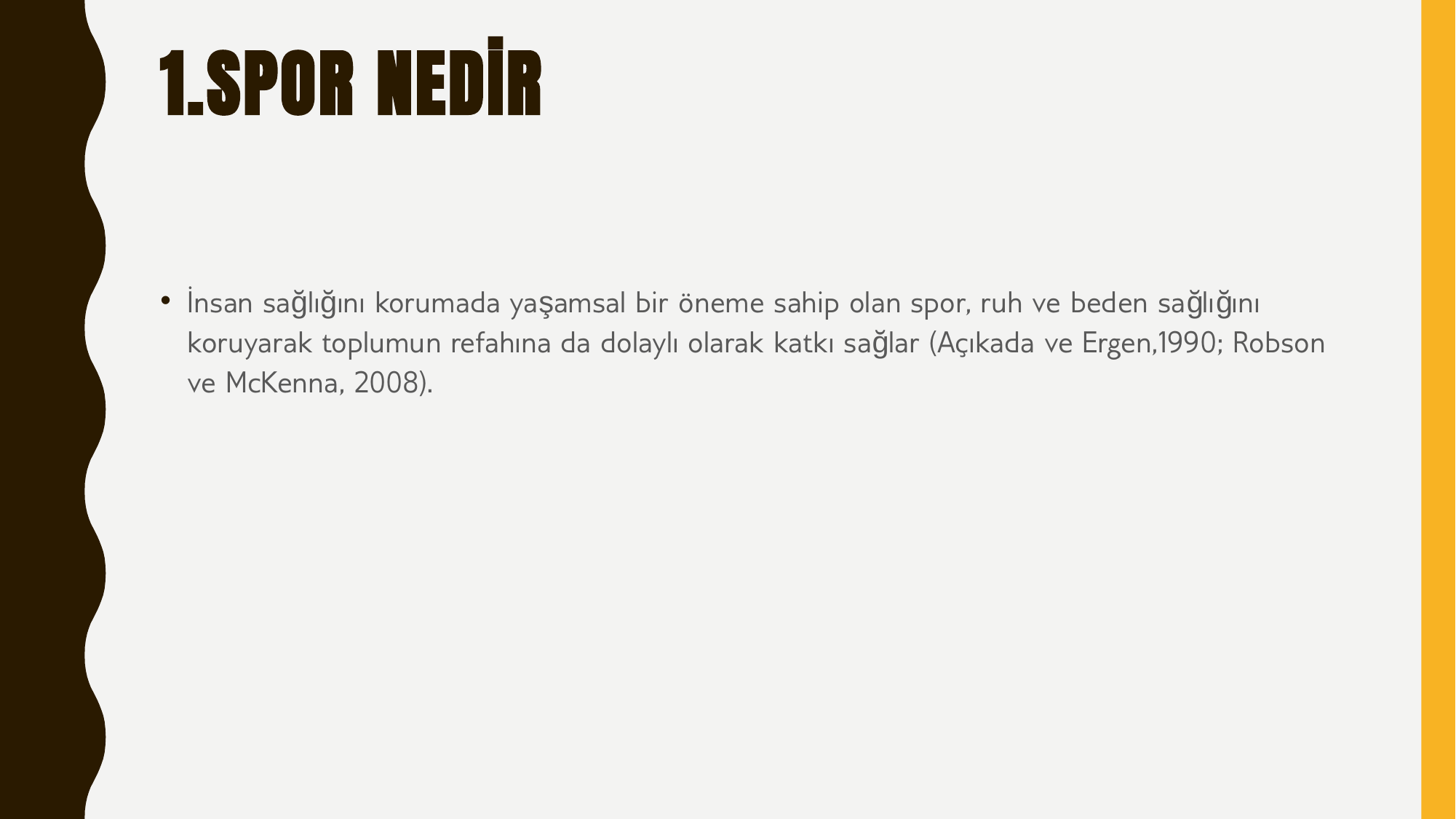

# 1.SPOR NEDİR
İnsan sağlığını korumada yaşamsal bir öneme sahip olan spor, ruh ve beden sağlığını koruyarak toplumun refahına da dolaylı olarak katkı sağlar (Açıkada ve Ergen,1990; Robson ve McKenna, 2008).